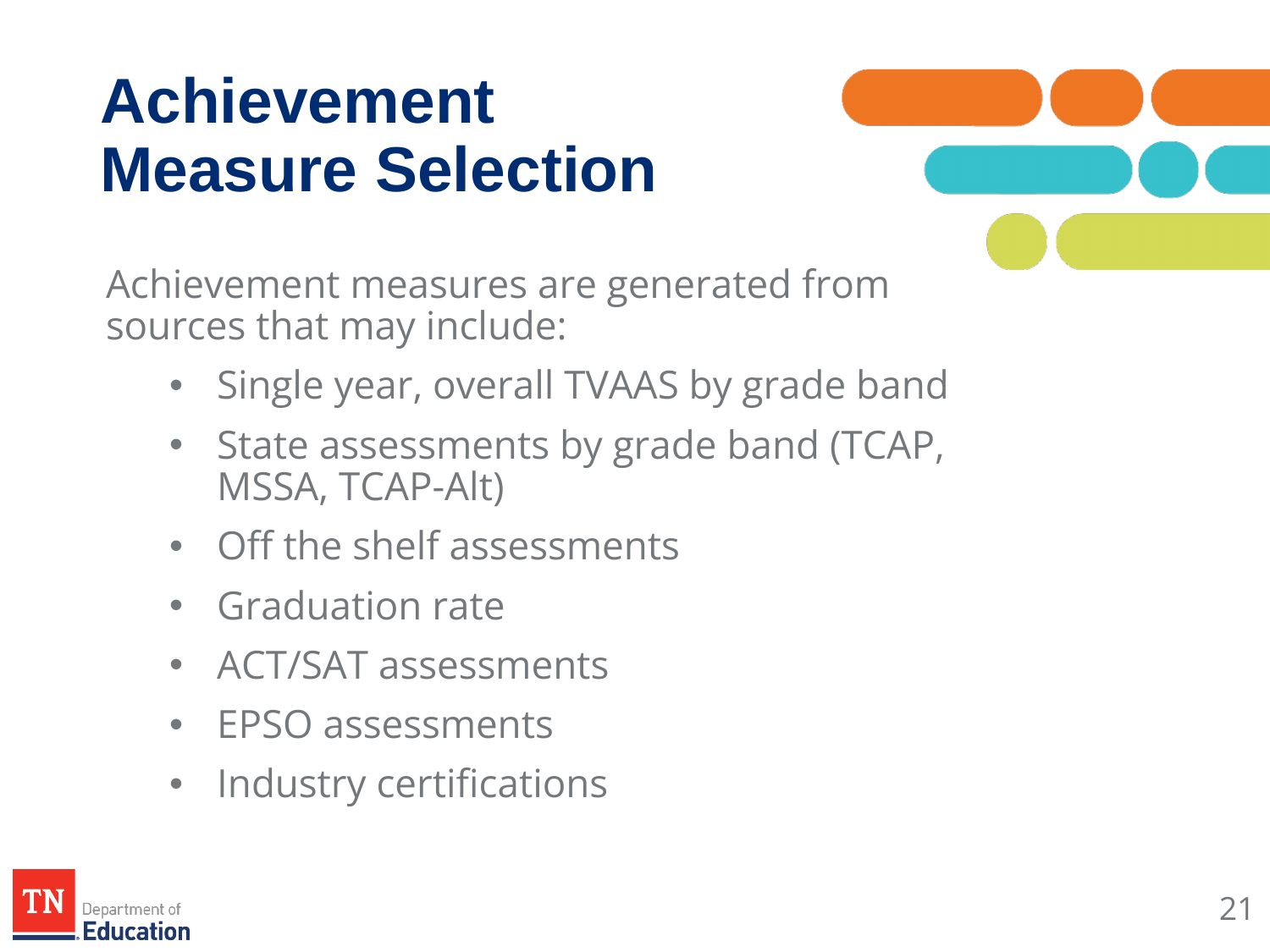

# Achievement Measure Selection
Achievement measures are generated from sources that may include:
Single year, overall TVAAS by grade band
State assessments by grade band (TCAP, MSSA, TCAP-Alt)
Off the shelf assessments
Graduation rate
ACT/SAT assessments
EPSO assessments
Industry certifications

21